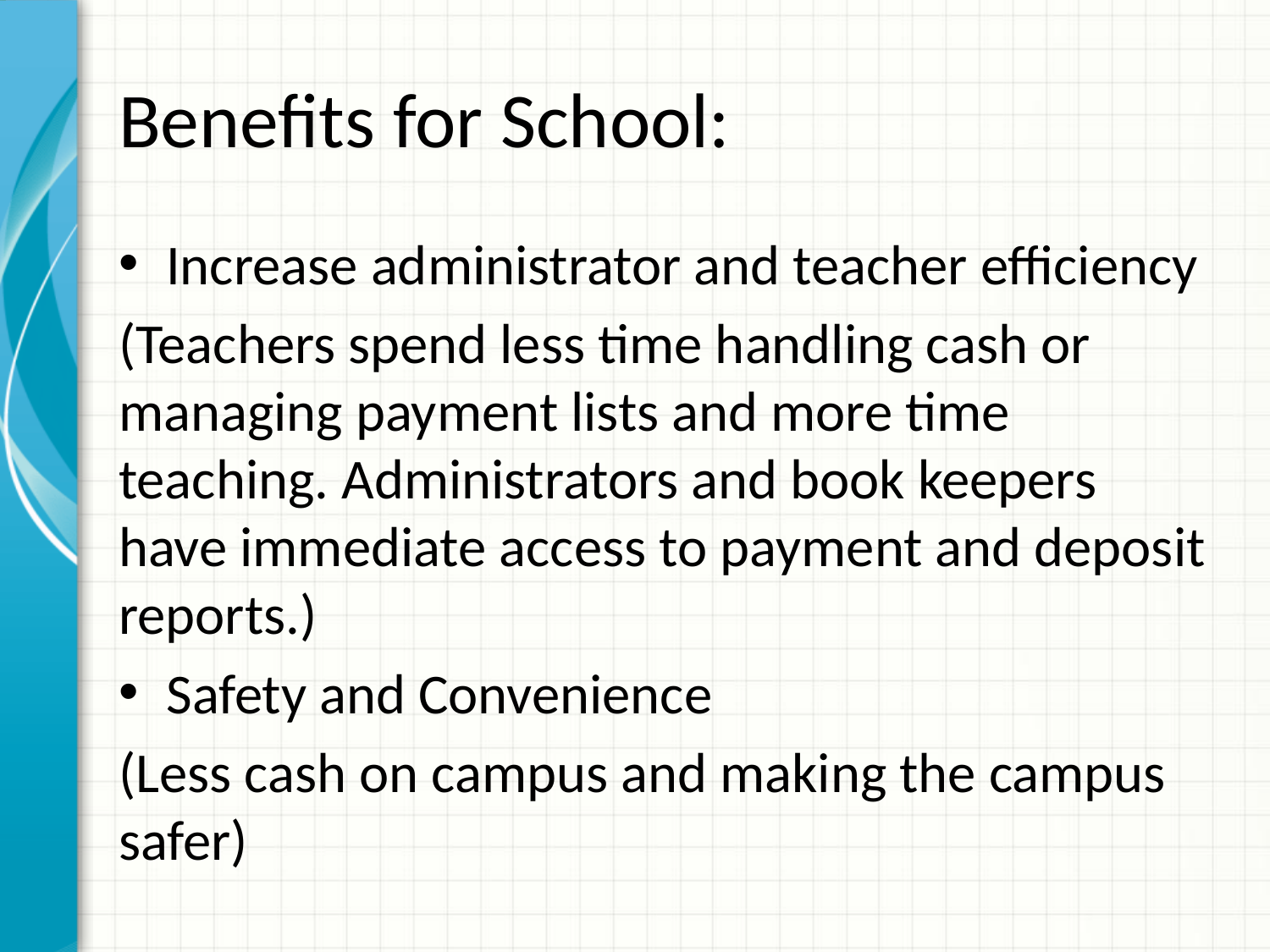

# Benefits for School:
Increase administrator and teacher efficiency
(Teachers spend less time handling cash or managing payment lists and more time teaching. Administrators and book keepers have immediate access to payment and deposit reports.)
Safety and Convenience
(Less cash on campus and making the campus safer)